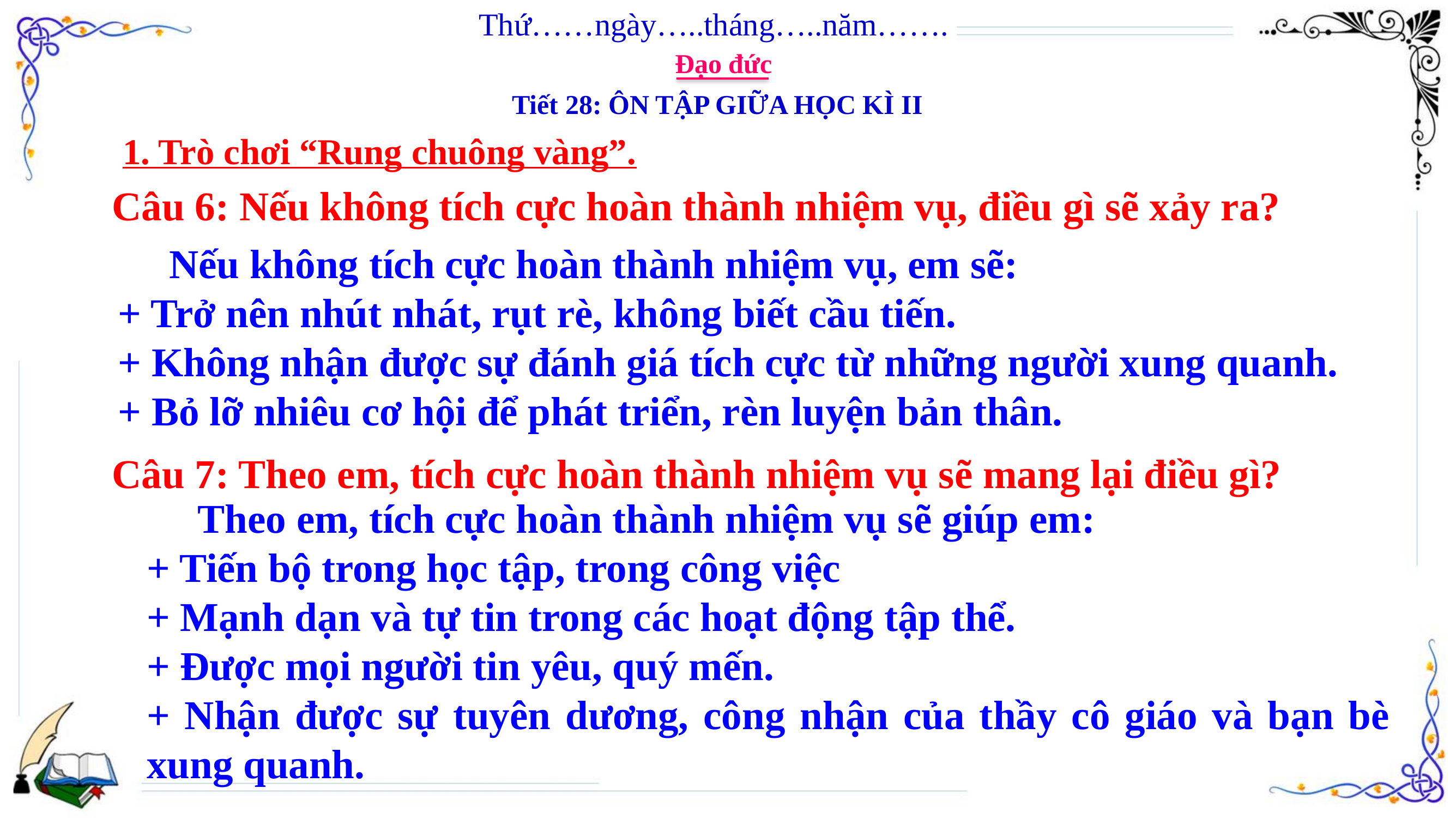

Thứ……ngày…..tháng…..năm…….
Đạo đức
Tiết 28: ÔN TẬP GIỮA HỌC KÌ II
1. Trò chơi “Rung chuông vàng”.
Câu 6: Nếu không tích cực hoàn thành nhiệm vụ, điều gì sẽ xảy ra?
     Nếu không tích cực hoàn thành nhiệm vụ, em sẽ:
+ Trở nên nhút nhát, rụt rè, không biết cầu tiến.
+ Không nhận được sự đánh giá tích cực từ những người xung quanh.
+ Bỏ lỡ nhiêu cơ hội để phát triển, rèn luyện bản thân.
Câu 7: Theo em, tích cực hoàn thành nhiệm vụ sẽ mang lại điều gì?
     Theo em, tích cực hoàn thành nhiệm vụ sẽ giúp em:
+ Tiến bộ trong học tập, trong công việc
+ Mạnh dạn và tự tin trong các hoạt động tập thể.
+ Được mọi người tin yêu, quý mến.
+ Nhận được sự tuyên dương, công nhận của thầy cô giáo và bạn bè xung quanh.